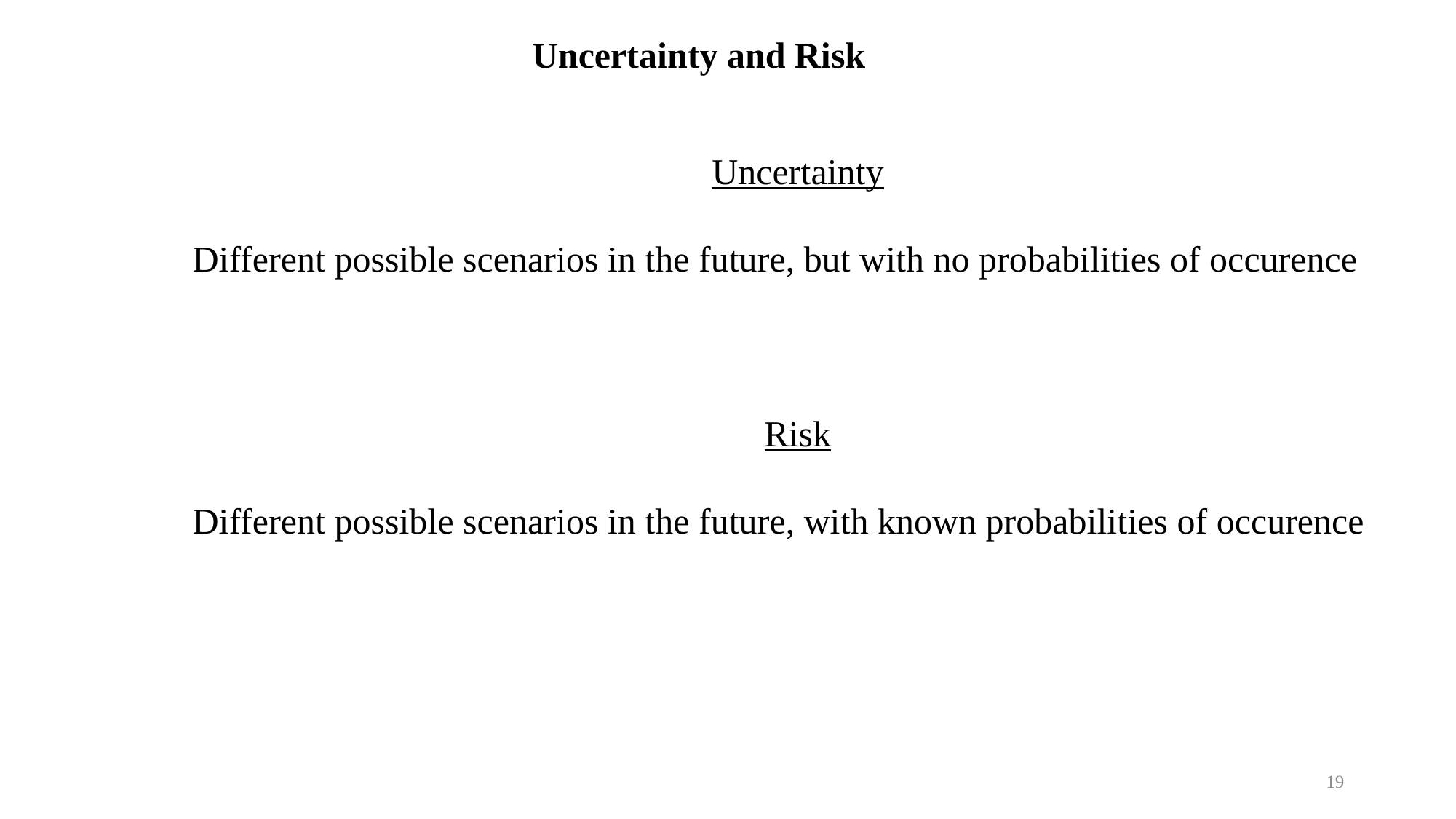

Uncertainty and Risk
Uncertainty

Different possible scenarios in the future, but with no probabilities of occurence

Risk

Different possible scenarios in the future, with known probabilities of occurence

19